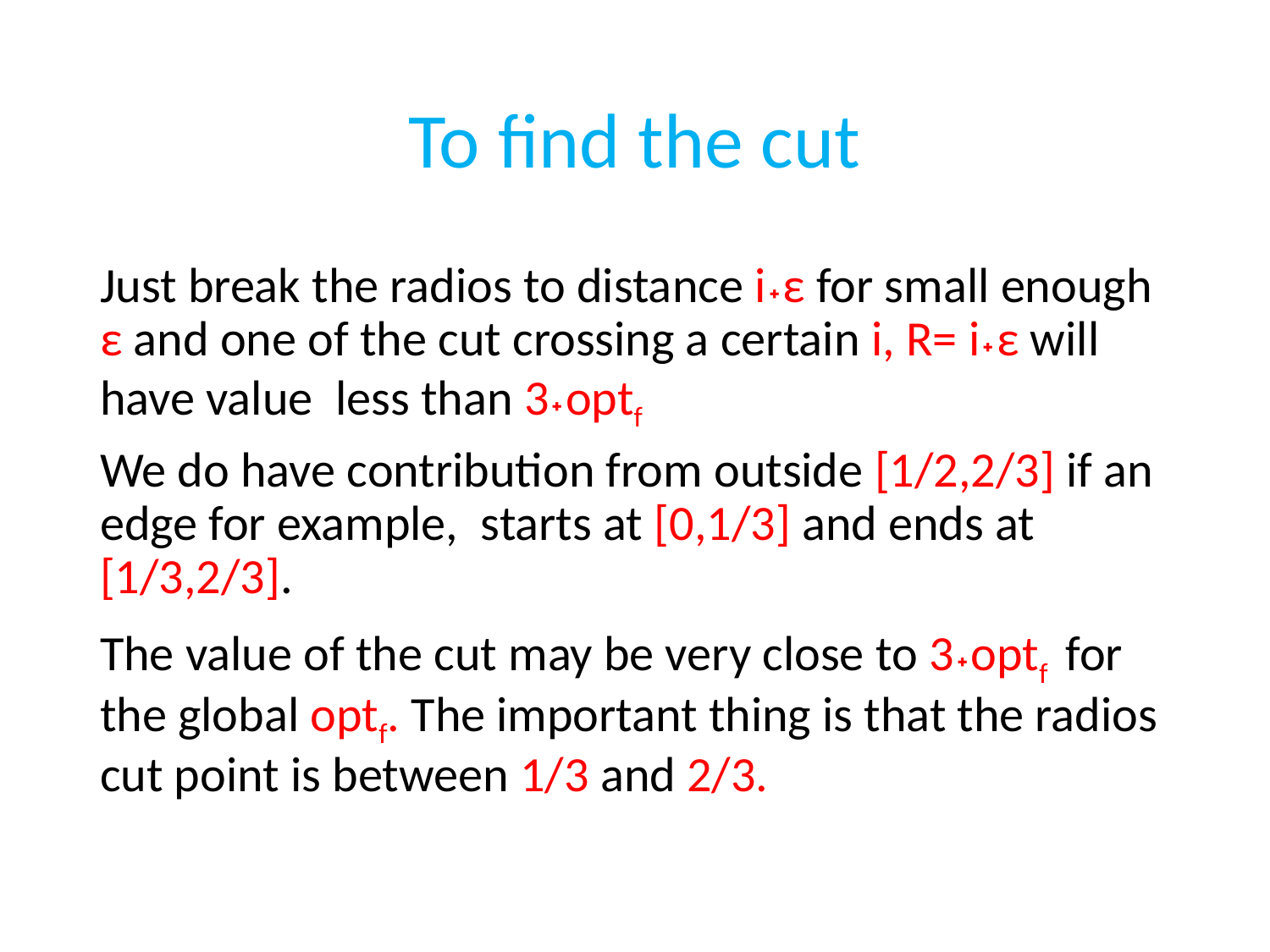

# To find the cut
Just break the radios to distance i˖ε for small enough ε and one of the cut crossing a certain i, R= i˖ε will have value  less than 3˖optf
We do have contribution from outside [1/2,2/3] if an edge for example,  starts at [0,1/3] and ends at [1/3,2/3].
The value of the cut may be very close to 3˖optf  for the global optf. The important thing is that the radios cut point is between 1/3 and 2/3.